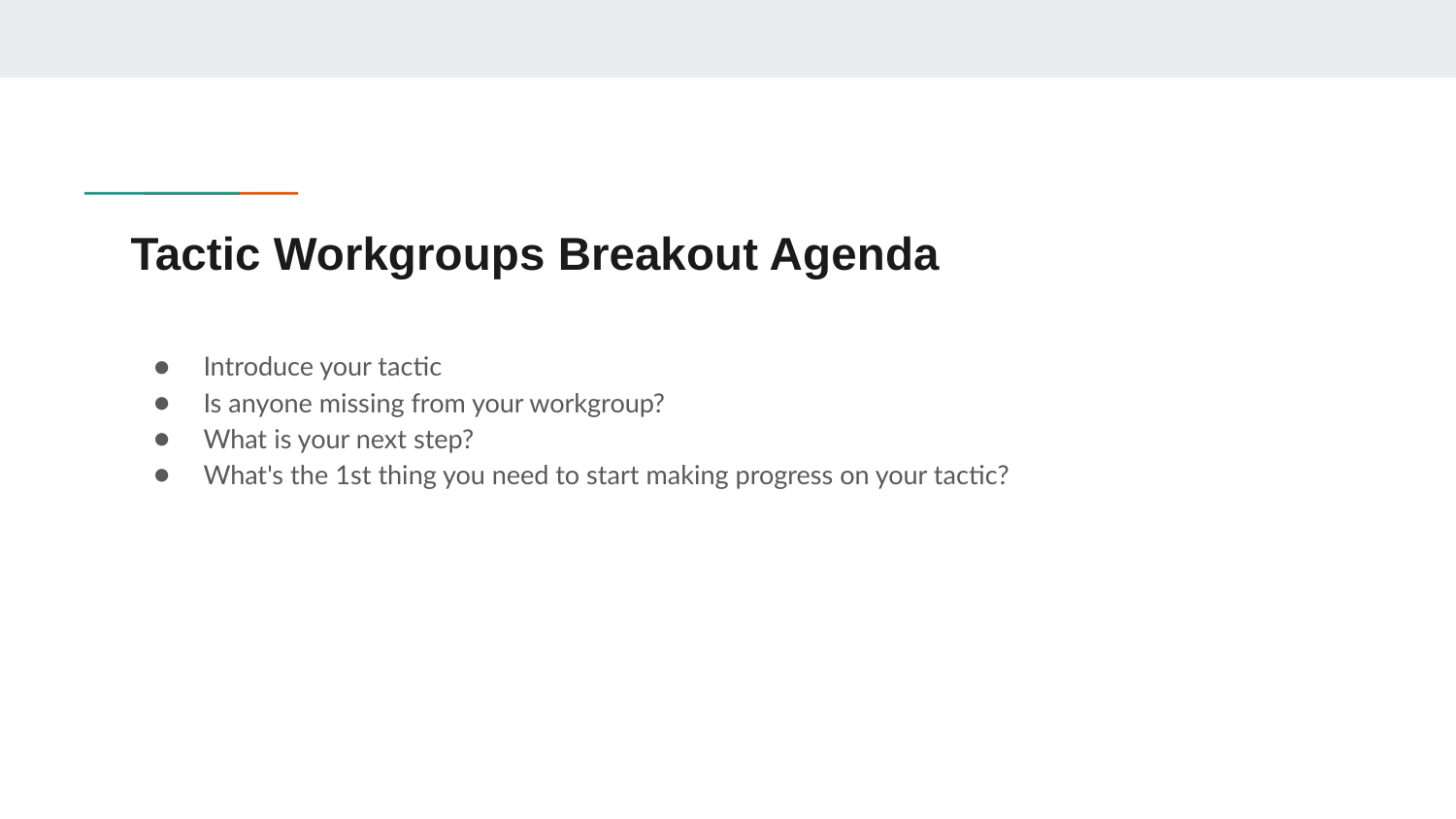

# Tactic Workgroups Breakout Agenda
Introduce your tactic
Is anyone missing from your workgroup?
What is your next step?
What's the 1st thing you need to start making progress on your tactic?